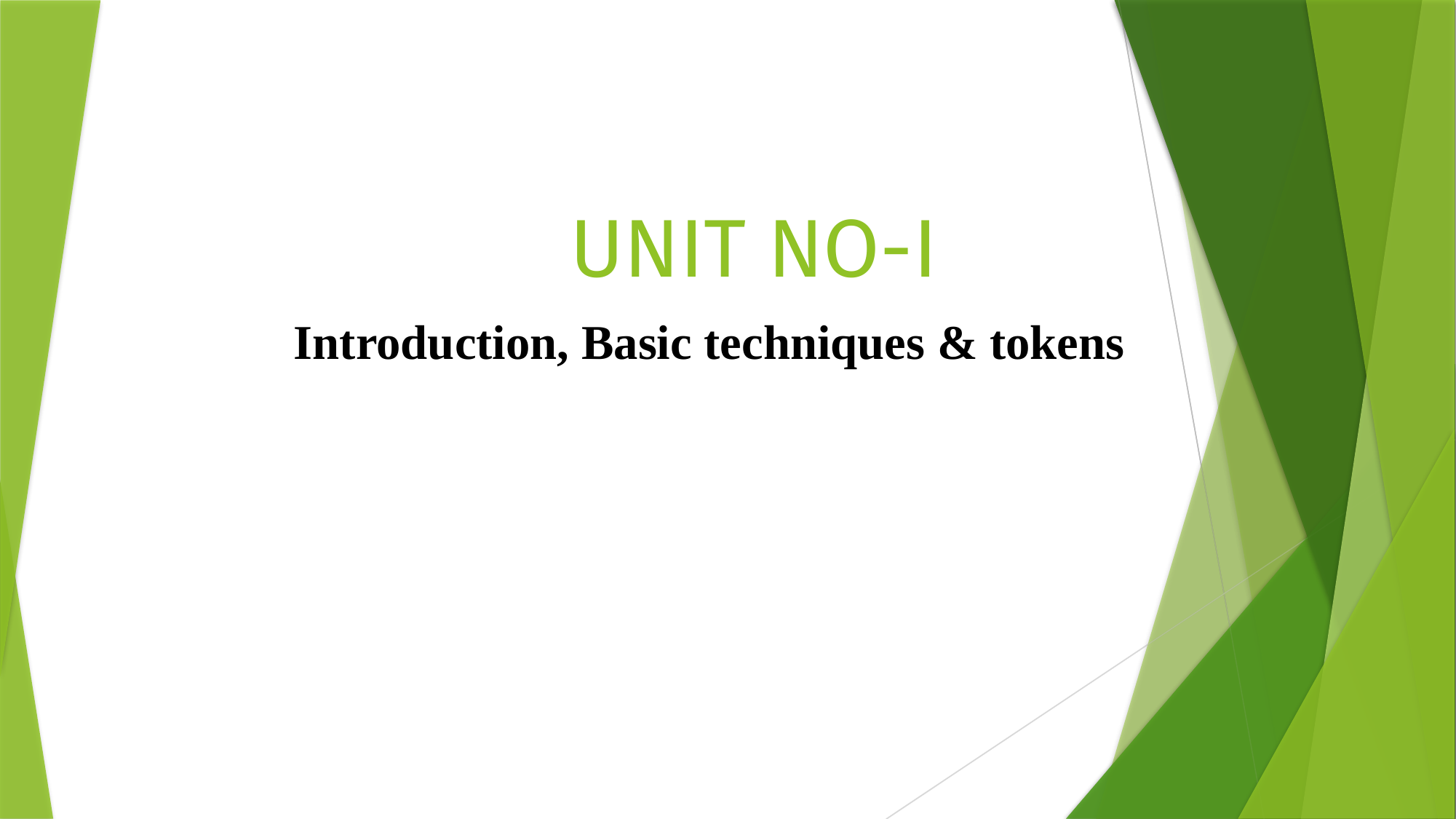

# UNIT NO-I
Introduction, Basic techniques & tokens